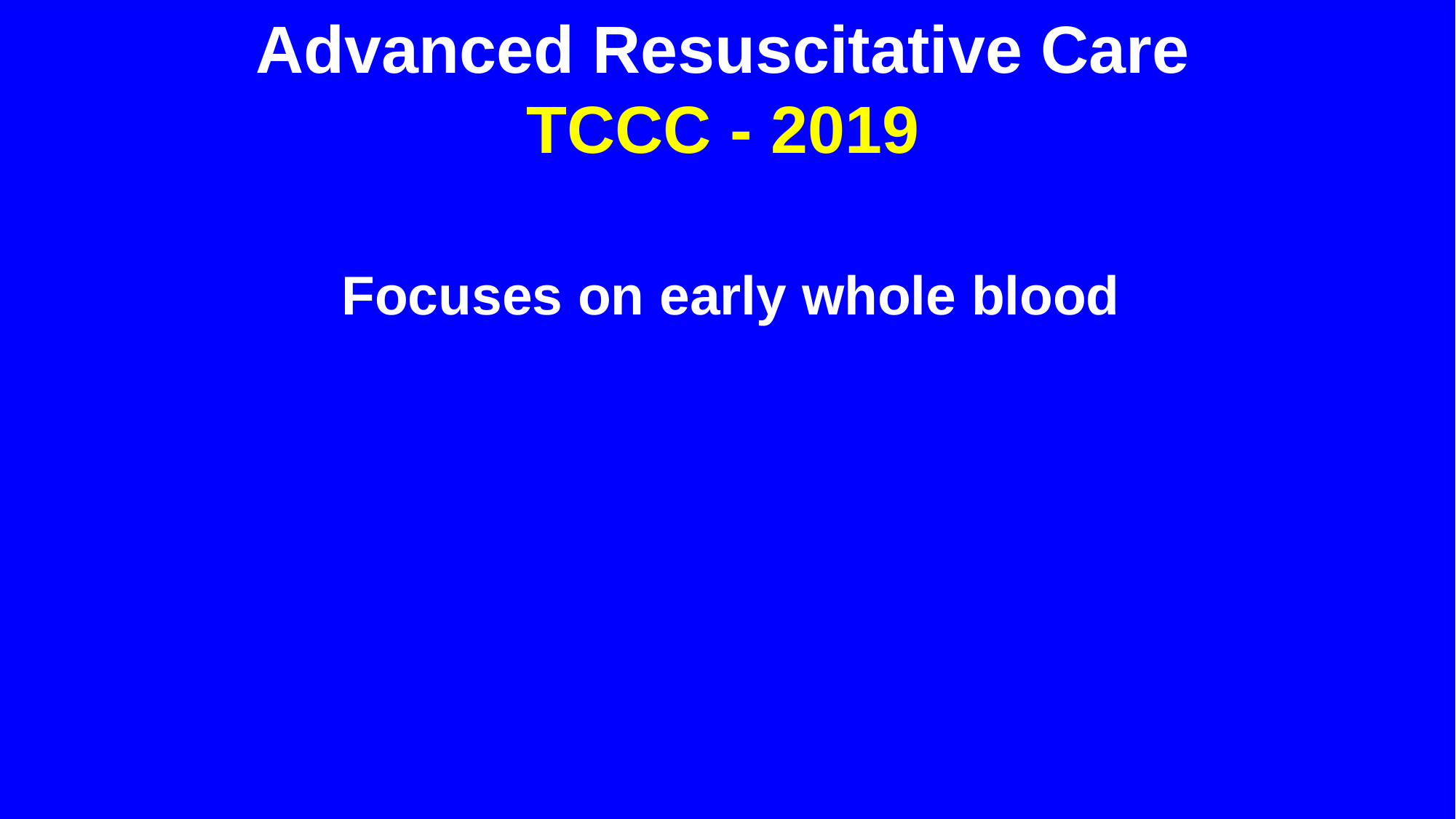

# Advanced Resuscitative Care TCCC - 2019
Focuses on early whole blood